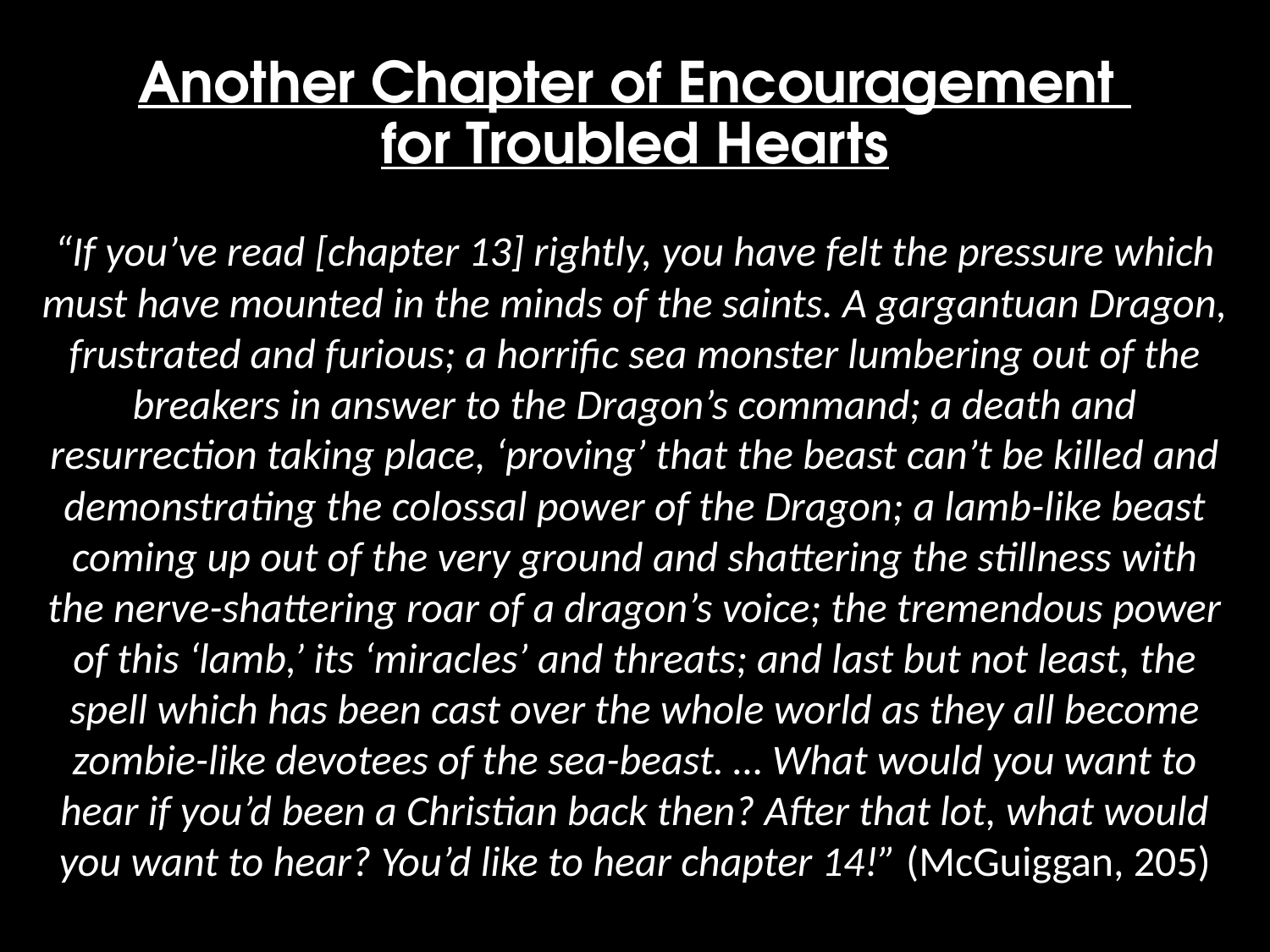

# Another Chapter of Encouragement for Troubled Hearts
“If you’ve read [chapter 13] rightly, you have felt the pressure which must have mounted in the minds of the saints. A gargantuan Dragon, frustrated and furious; a horrific sea monster lumbering out of the breakers in answer to the Dragon’s command; a death and resurrection taking place, ‘proving’ that the beast can’t be killed and demonstrating the colossal power of the Dragon; a lamb-like beast coming up out of the very ground and shattering the stillness with the nerve-shattering roar of a dragon’s voice; the tremendous power of this ‘lamb,’ its ‘miracles’ and threats; and last but not least, the spell which has been cast over the whole world as they all become zombie-like devotees of the sea-beast. … What would you want to hear if you’d been a Christian back then? After that lot, what would you want to hear? You’d like to hear chapter 14!” (McGuiggan, 205)